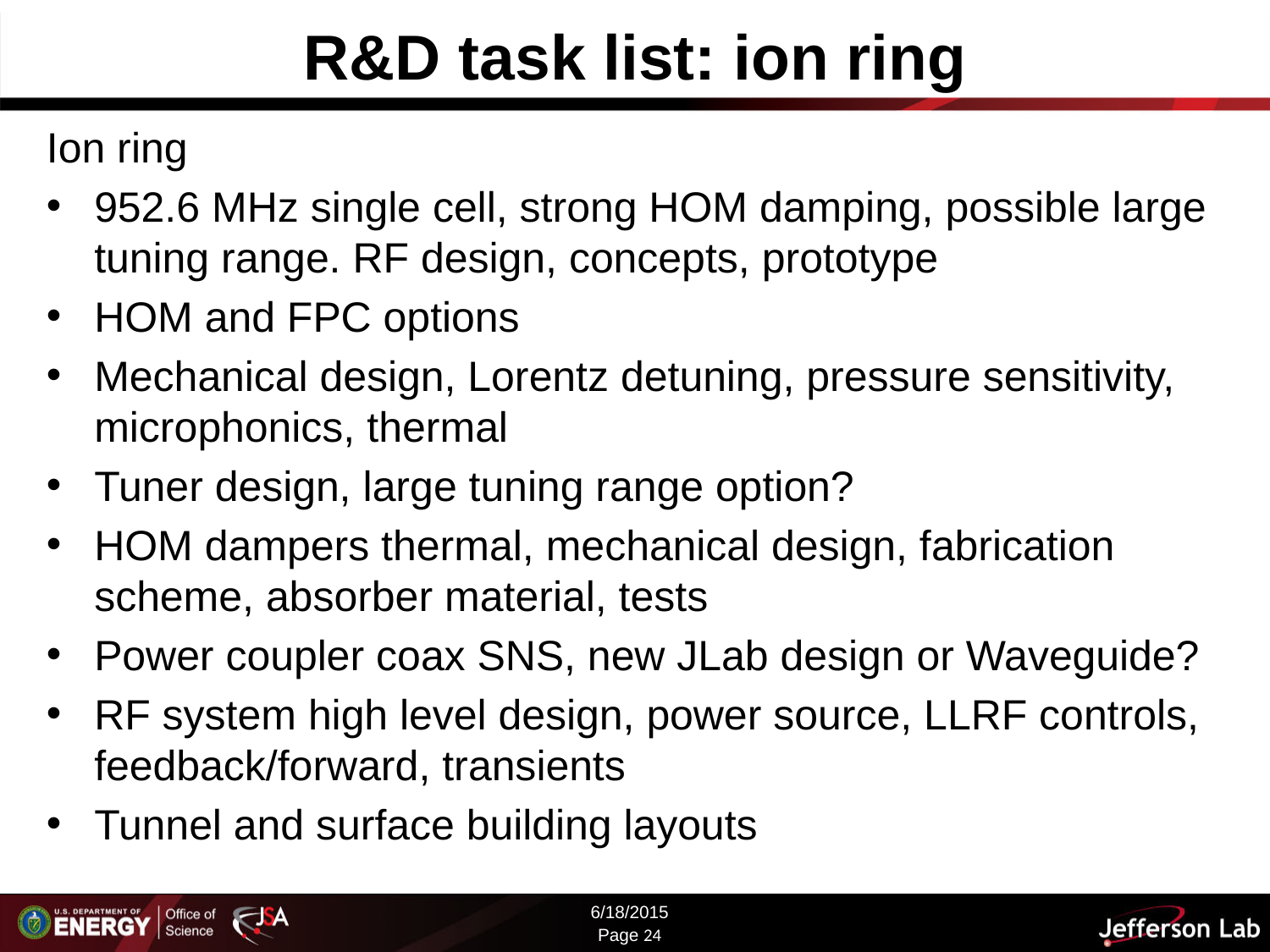

# R&D task list: ion ring
Ion ring
952.6 MHz single cell, strong HOM damping, possible large tuning range. RF design, concepts, prototype
HOM and FPC options
Mechanical design, Lorentz detuning, pressure sensitivity, microphonics, thermal
Tuner design, large tuning range option?
HOM dampers thermal, mechanical design, fabrication scheme, absorber material, tests
Power coupler coax SNS, new JLab design or Waveguide?
RF system high level design, power source, LLRF controls, feedback/forward, transients
Tunnel and surface building layouts